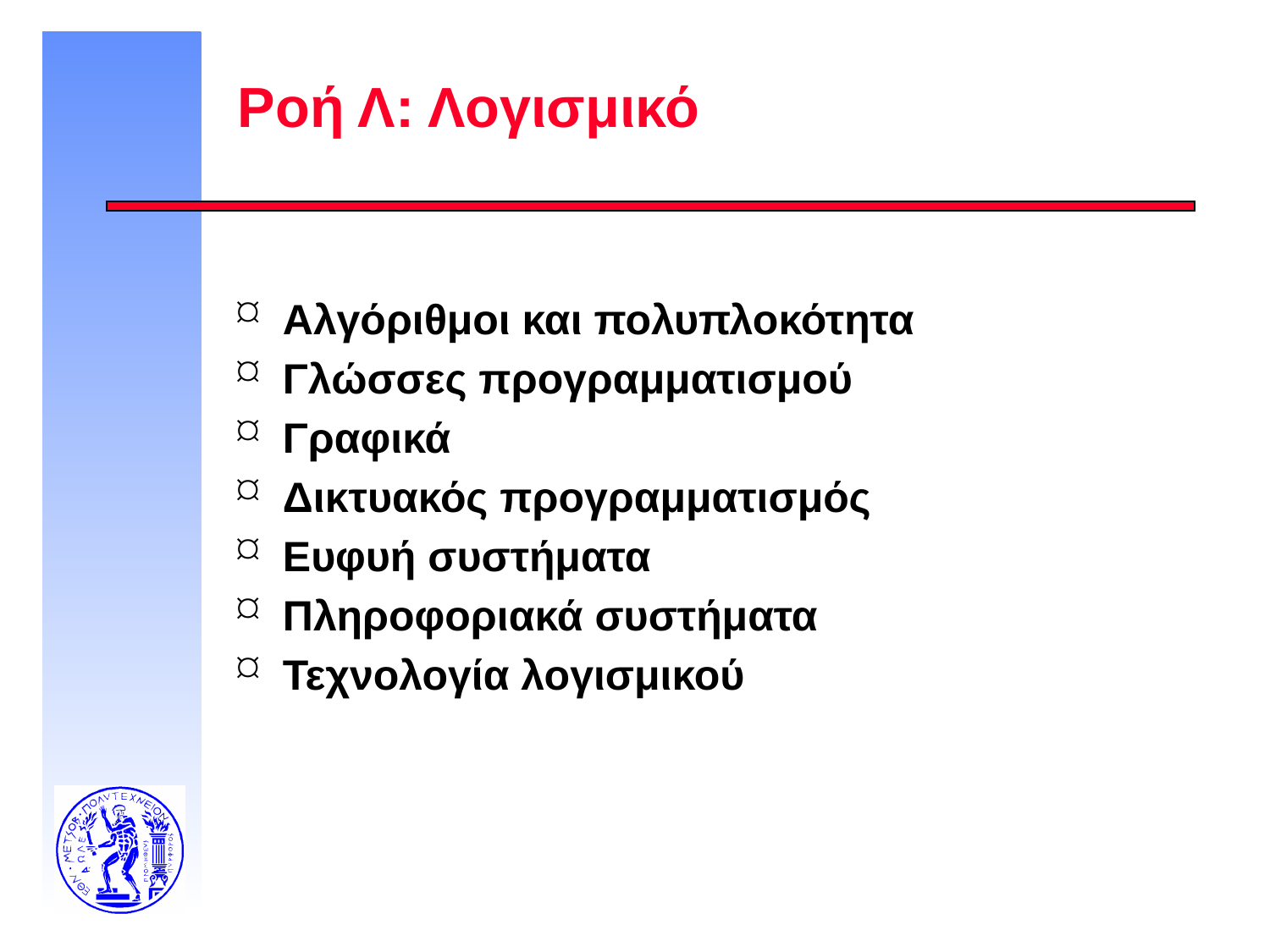

# Ροή Λ: Λογισμικό
Αλγόριθμοι και πολυπλοκότητα
Γλώσσες προγραμματισμού
Γραφικά
Δικτυακός προγραμματισμός
Ευφυή συστήματα
Πληροφοριακά συστήματα
Τεχνολογία λογισμικού